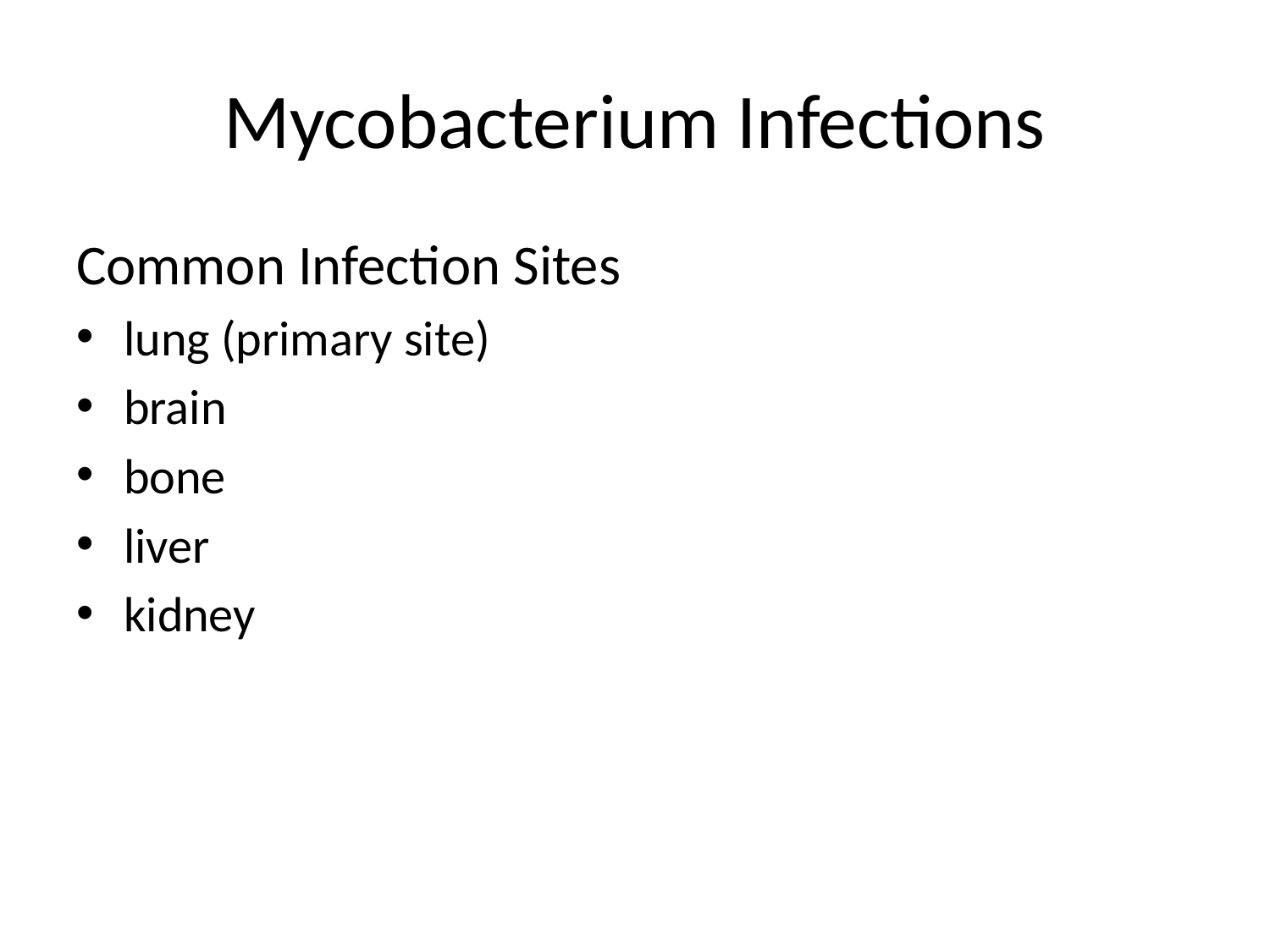

# Mycobacterium Infections
Common Infection Sites
lung (primary site)
brain
bone
liver
kidney